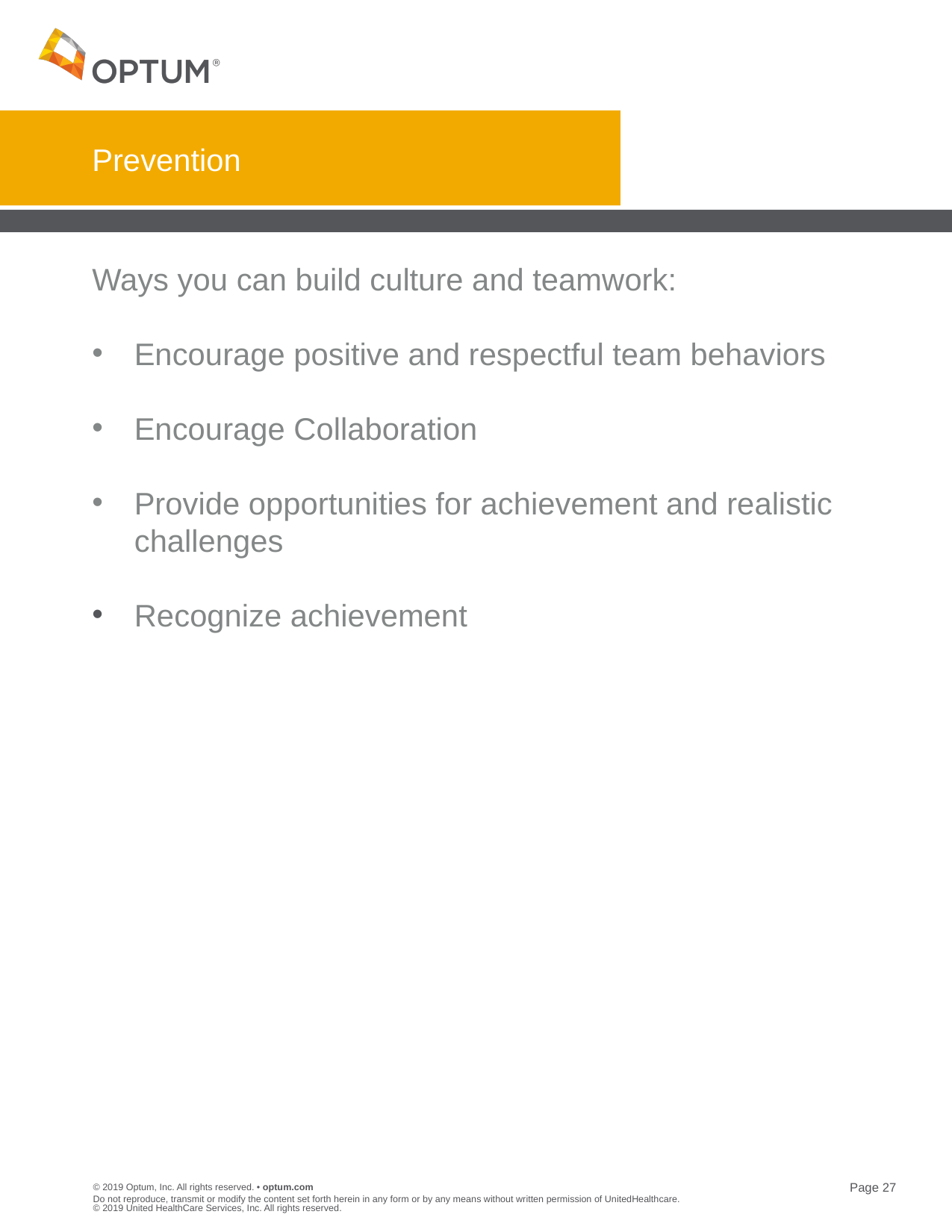

# Prevention
Ways you can build culture and teamwork:

Encourage positive and respectful team behaviors

Encourage Collaboration

Provide opportunities for achievement and realistic challenges

Recognize achievement

Do not reproduce, transmit or modify the content set forth herein in any form or by any means without written permission of UnitedHealthcare. © 2019 United HealthCare Services, Inc. All rights reserved.